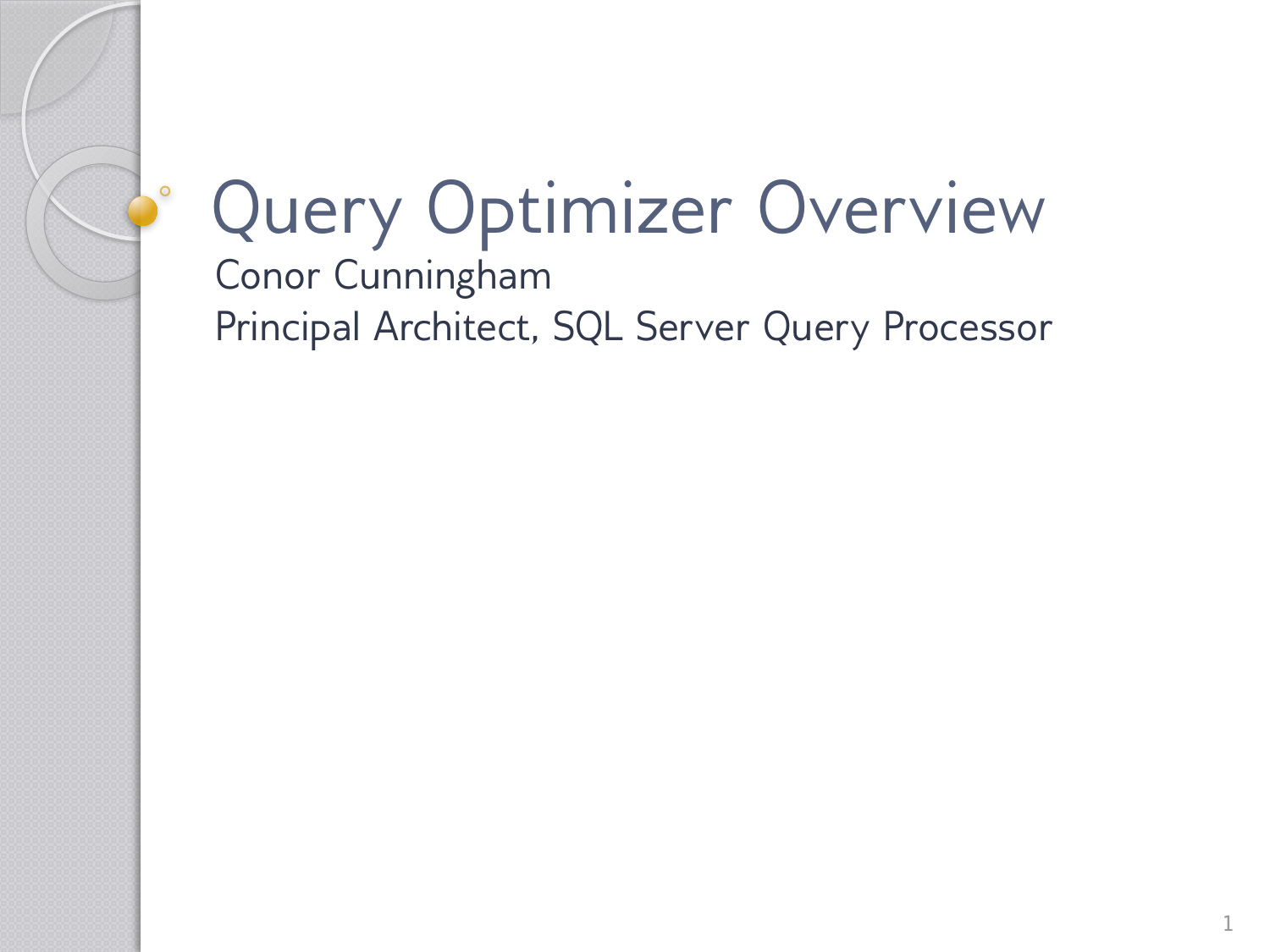

# Query Optimizer Overview
Conor Cunningham
Principal Architect, SQL Server Query Processor

1